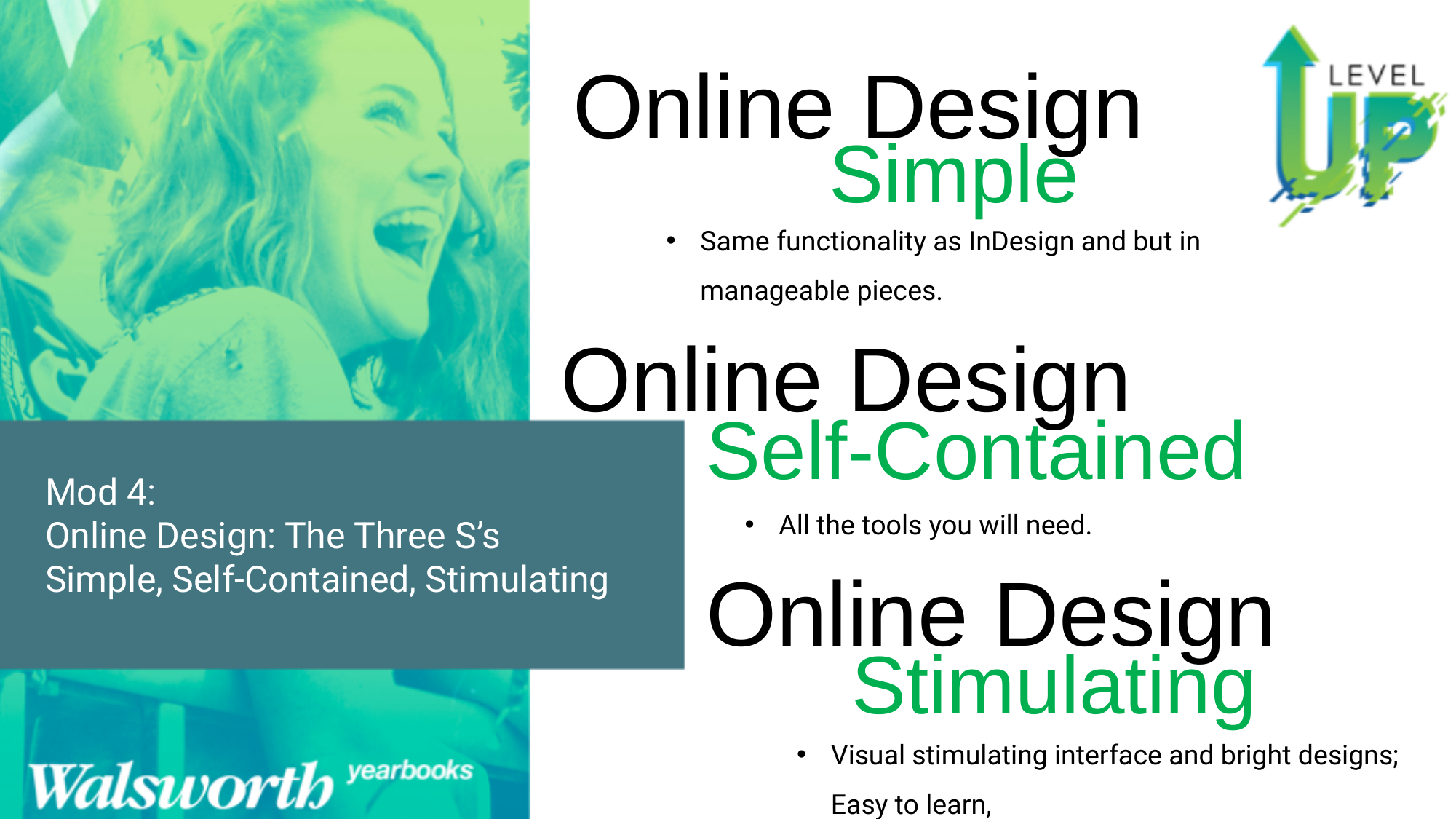

Online Design
Simple
Same functionality as InDesign and but in manageable pieces.
Online Design
Self-Contained

Mod 4:
Online Design: The Three S’s
Simple, Self-Contained, Stimulating
All the tools you will need.
Online Design
Stimulating

Visual stimulating interface and bright designs; Easy to learn,